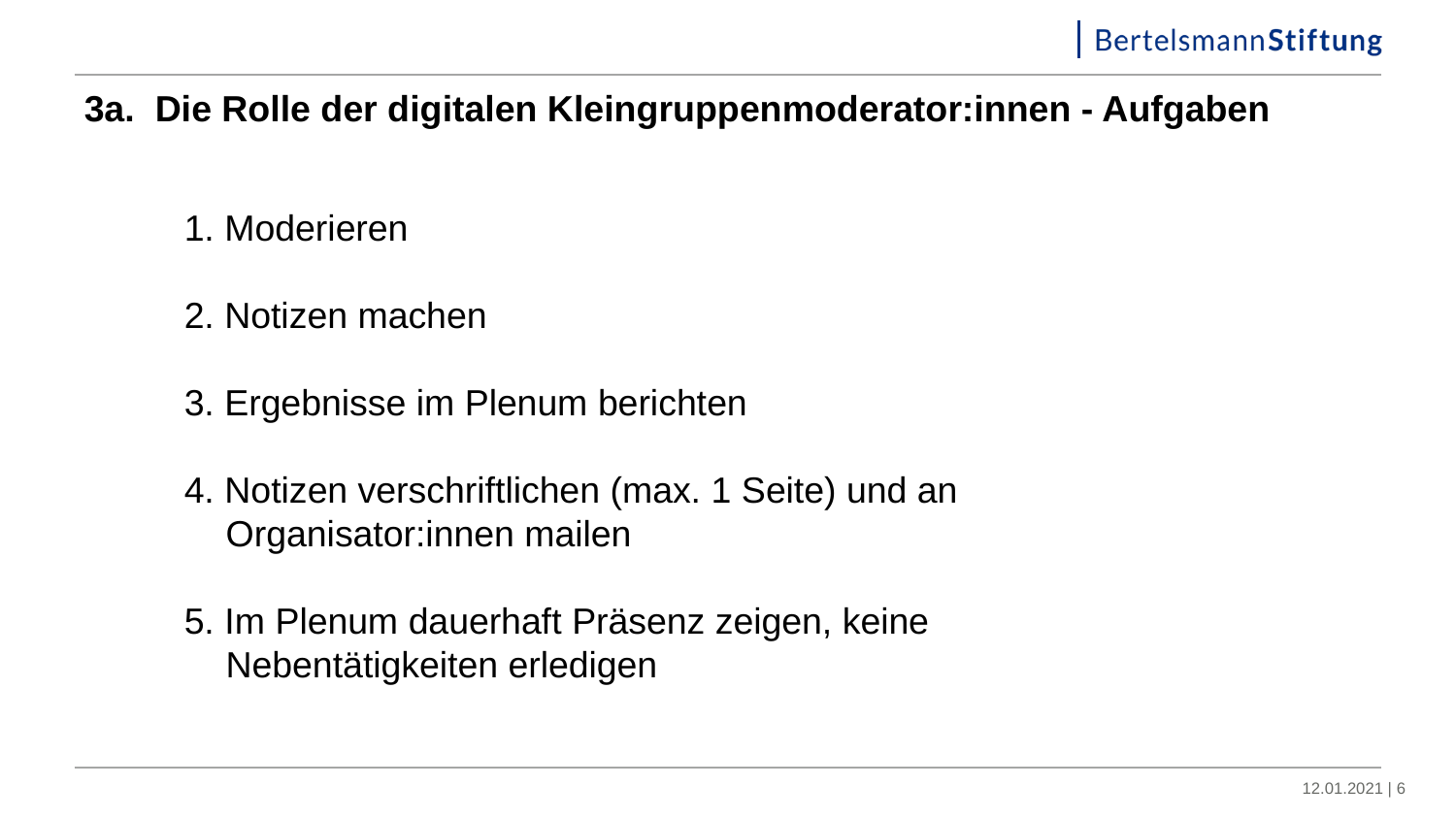

3a.	Die Rolle der digitalen Kleingruppenmoderator:innen - Aufgaben
1. Moderieren

2. Notizen machen

3. Ergebnisse im Plenum berichten

4. Notizen verschriftlichen (max. 1 Seite) und an Organisator:innen mailen
5. Im Plenum dauerhaft Präsenz zeigen, keine Nebentätigkeiten erledigen